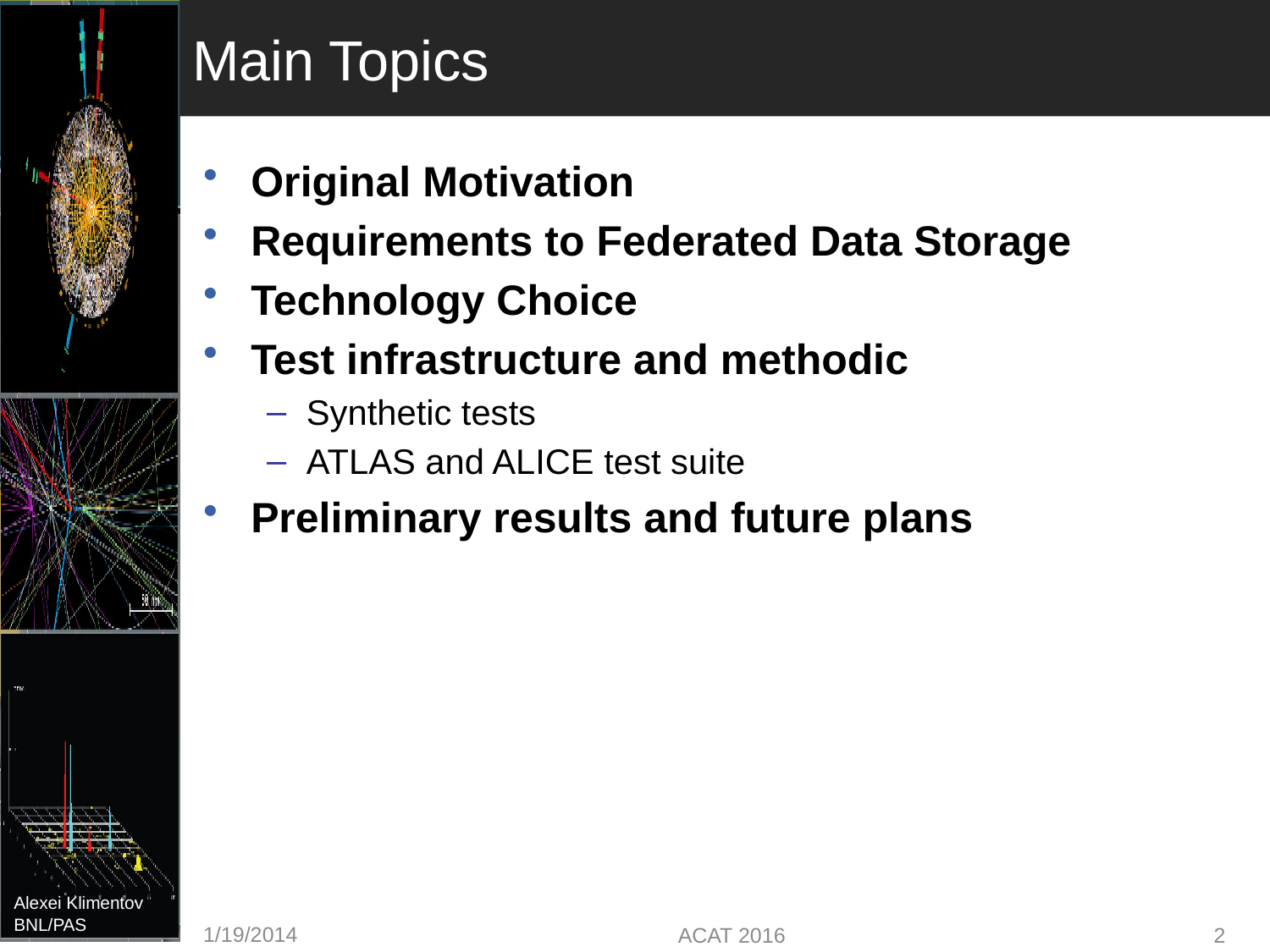

# Main Topics
Original Motivation
Requirements to Federated Data Storage
Technology Choice
Test infrastructure and methodic
Synthetic tests
ATLAS and ALICE test suite
Preliminary results and future plans

1/19/2014
ACAT 2016
2